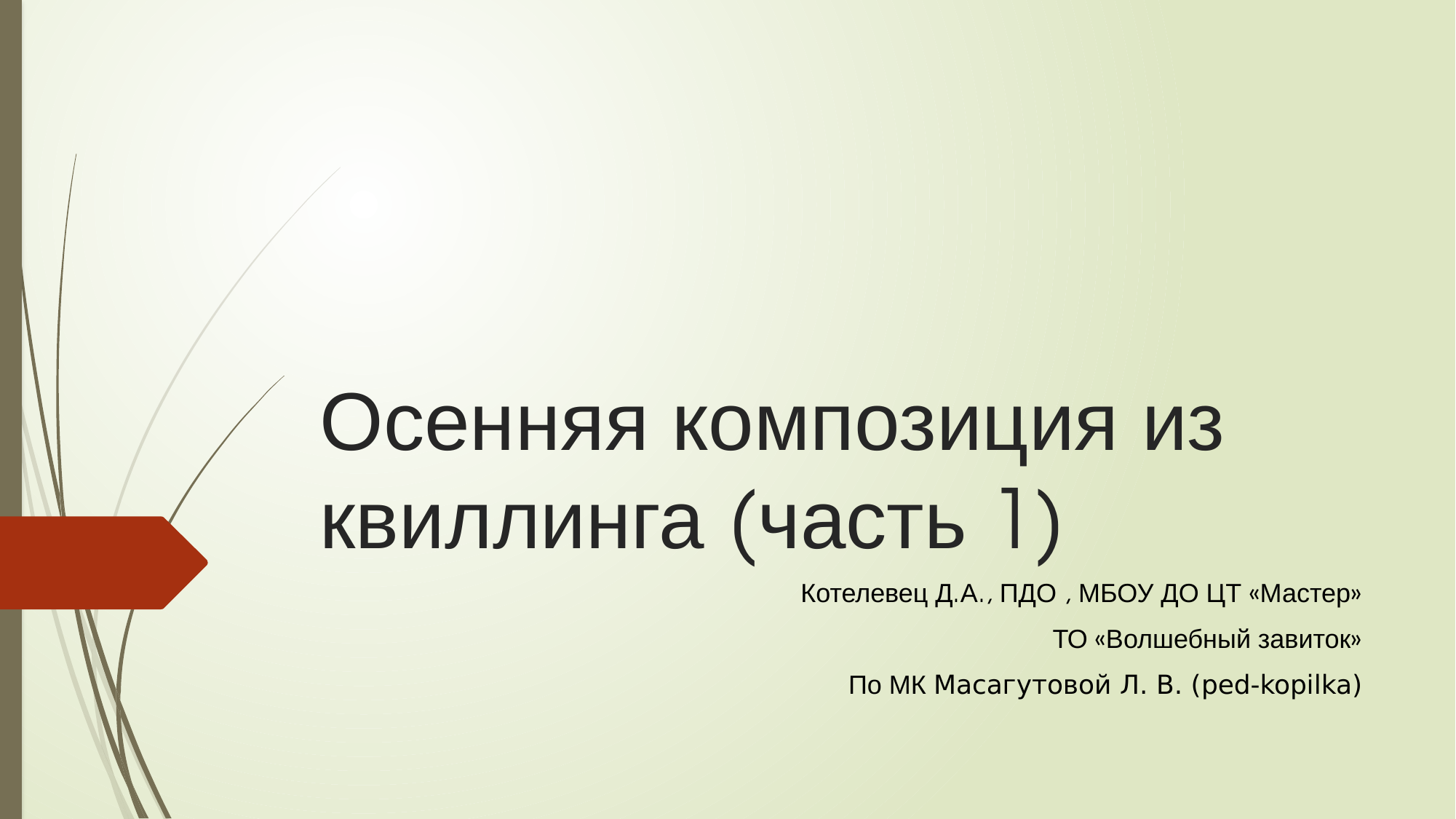

# Осенняя композиция из квиллинга (часть 1)
Котелевец Д.А., ПДО , МБОУ ДО ЦТ «Мастер»
ТО «Волшебный завиток»
По МК Масагутовой Л. В. (ped-kopilka)